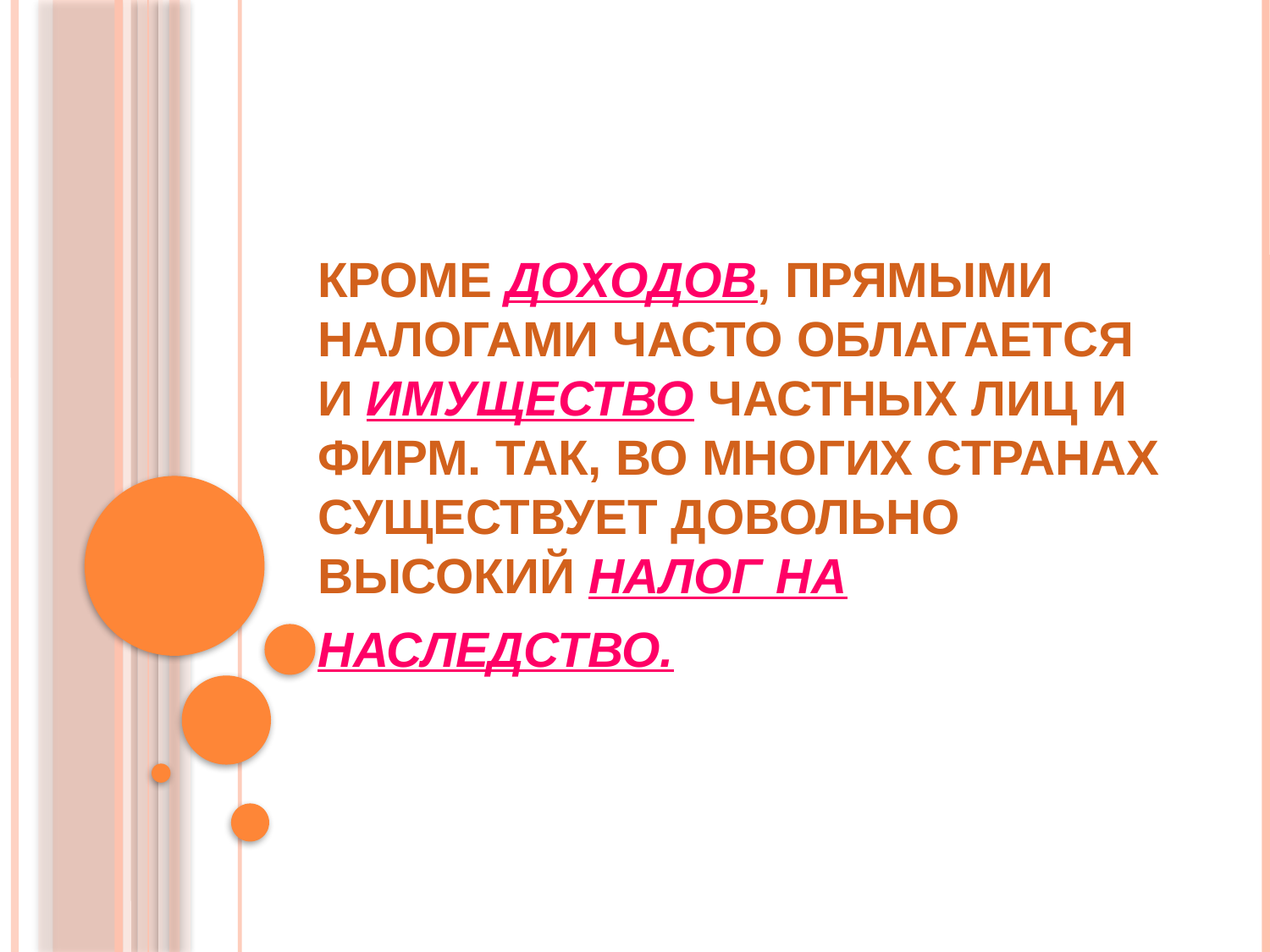

# Кроме доходов, прямыми налогами часто облагается и имущество частных лиц и фирм. Так, во многих странах существует довольно высокий налог на наследство.